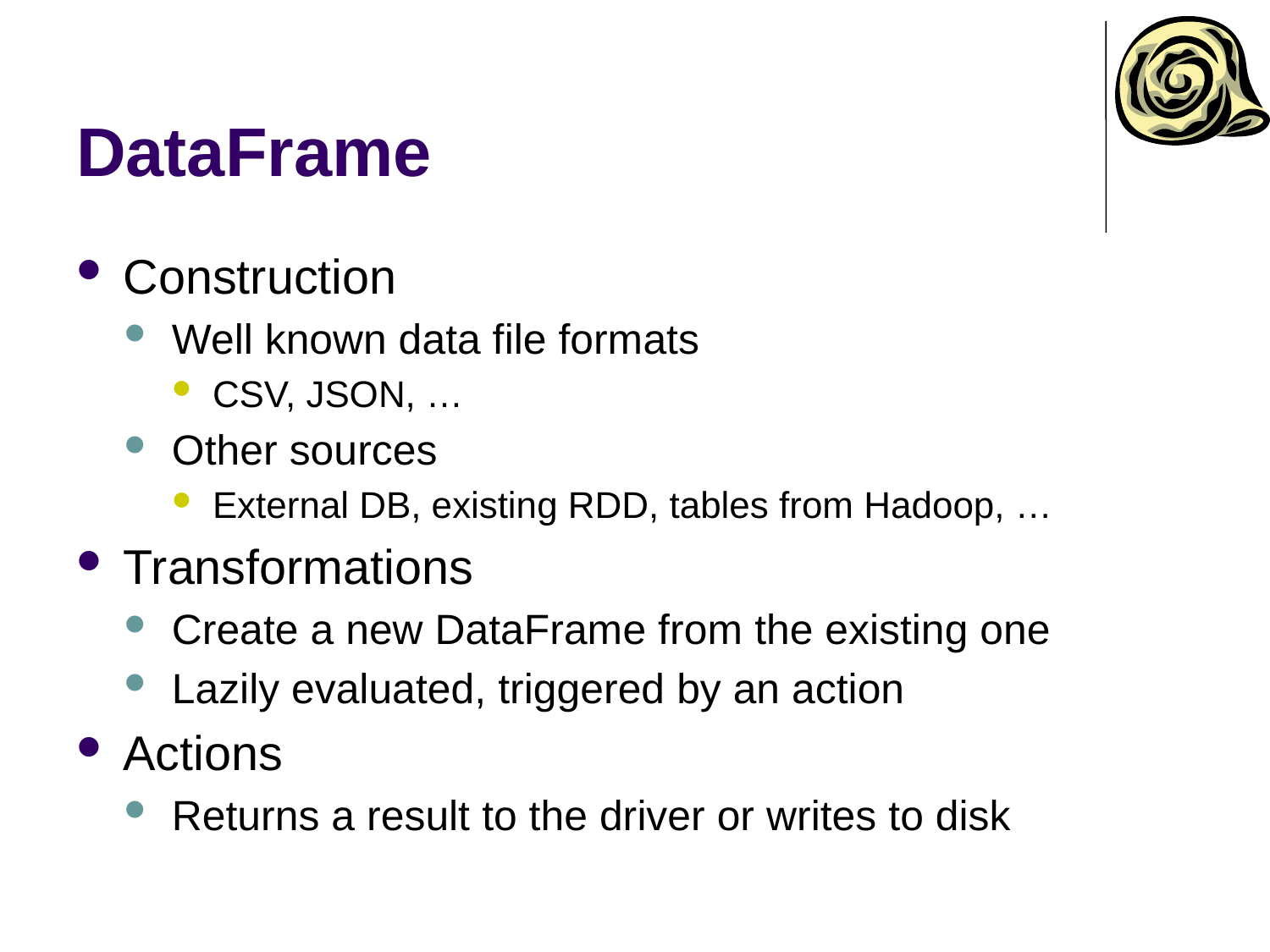

# DataFrame
Construction
Well known data file formats
CSV, JSON, …
Other sources
External DB, existing RDD, tables from Hadoop, …
Transformations
Create a new DataFrame from the existing one
Lazily evaluated, triggered by an action
Actions
Returns a result to the driver or writes to disk